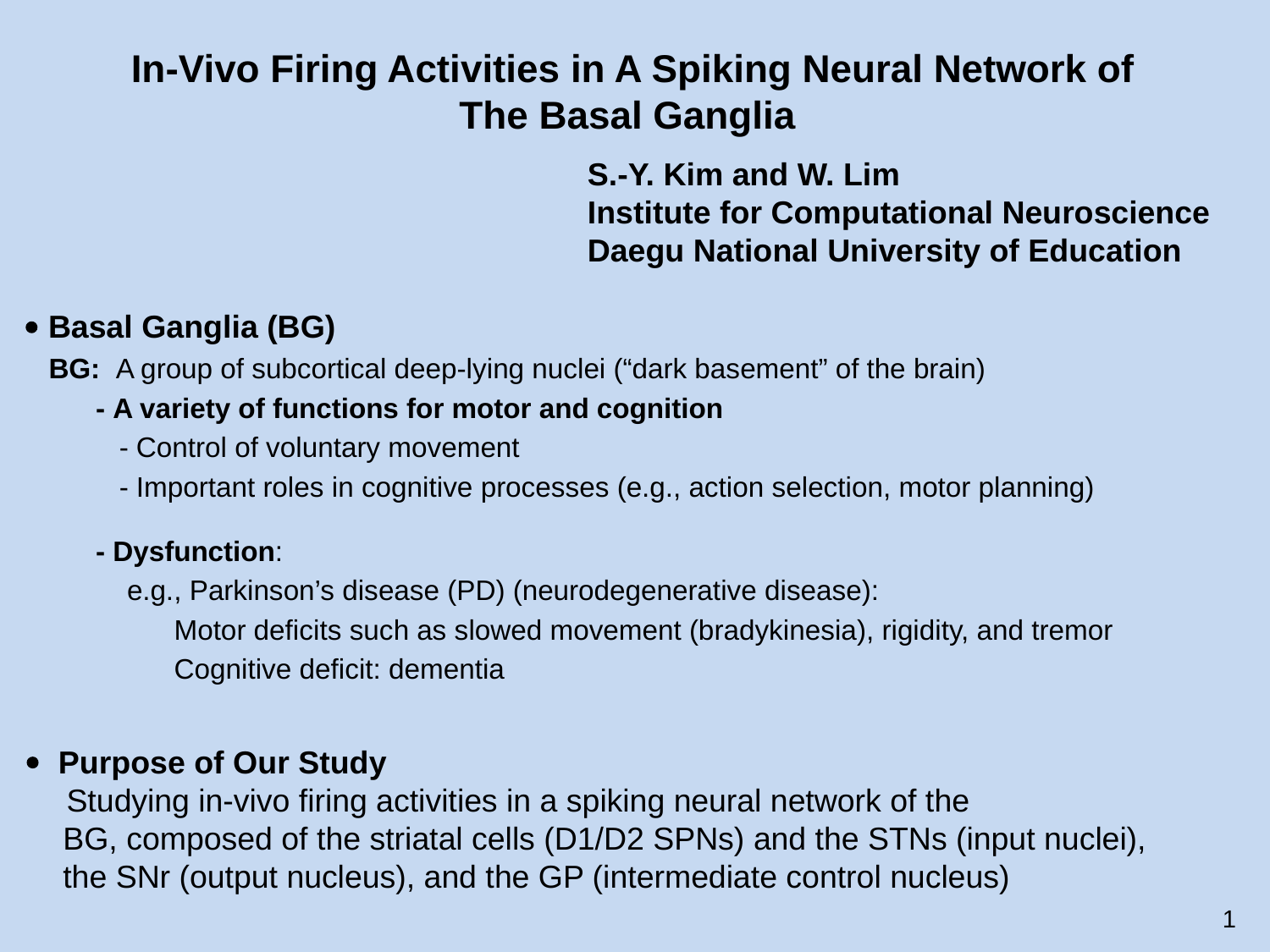

In-Vivo Firing Activities in A Spiking Neural Network of
The Basal Ganglia
S.-Y. Kim and W. Lim
Institute for Computational Neuroscience
Daegu National University of Education
 • Basal Ganglia (BG)
    BG:  A group of subcortical deep-lying nuclei (“dark basement” of the brain)
          - A variety of functions for motor and cognition
             - Control of voluntary movement
             - Important roles in cognitive processes (e.g., action selection, motor planning)

          - Dysfunction:
              e.g., Parkinson’s disease (PD) (neurodegenerative disease):
                    Motor deficits such as slowed movement (bradykinesia), rigidity, and tremor
                    Cognitive deficit: dementia

•  Purpose of Our Study
     Studying in-vivo firing activities in a spiking neural network of the
    BG, composed of the striatal cells (D1/D2 SPNs) and the STNs (input nuclei),
    the SNr (output nucleus), and the GP (intermediate control nucleus)

1